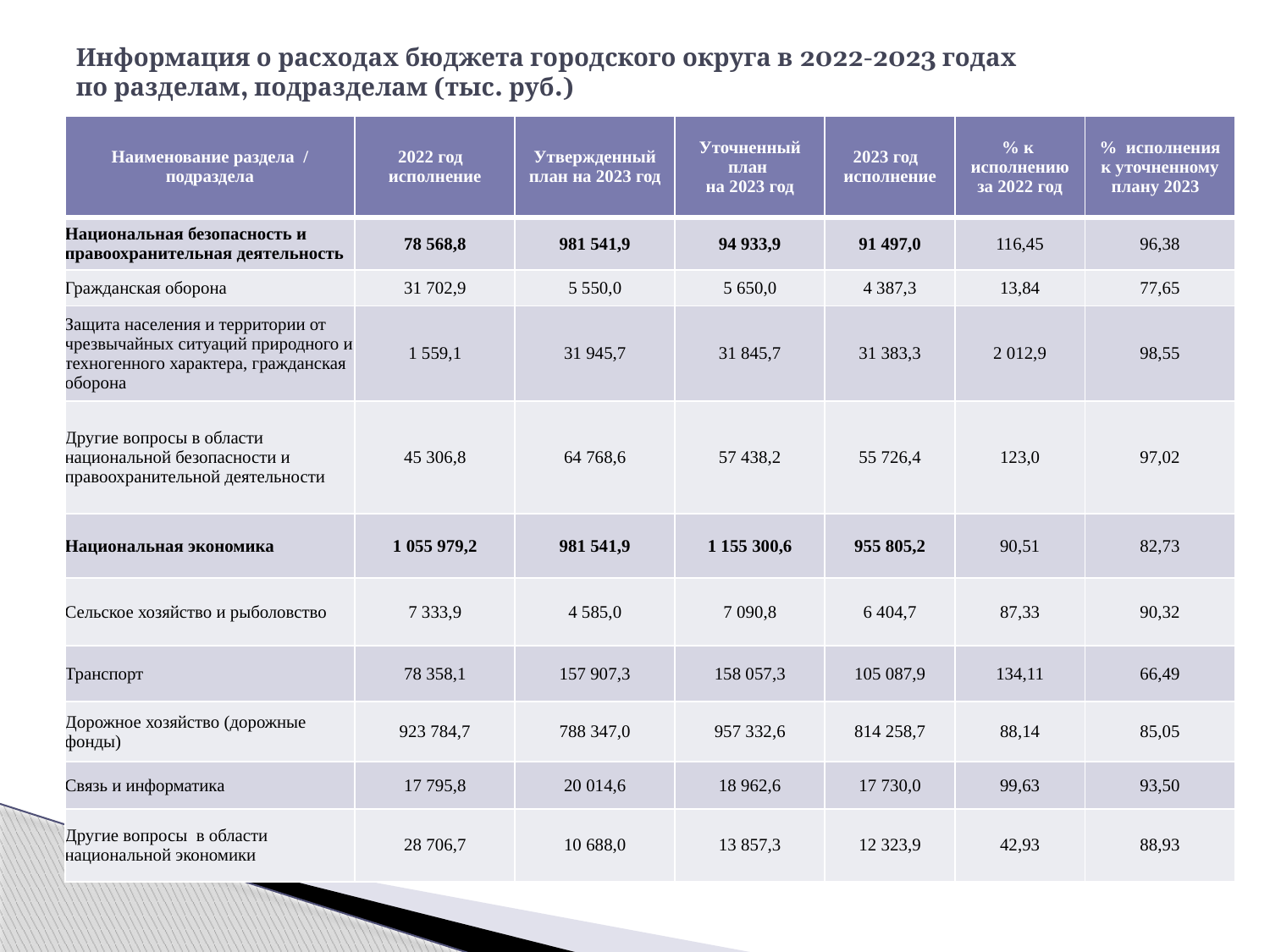

# Информация о расходах бюджета городского округа в 2022-2023 годах по разделам, подразделам (тыс. руб.)
| Наименование раздела / подраздела | 2022 год исполнение | Утвержденный план на 2023 год | Уточненный план на 2023 год | 2023 год исполнение | % к исполнению за 2022 год | % исполнения к уточненному плану 2023 |
| --- | --- | --- | --- | --- | --- | --- |
| Национальная безопасность и правоохранительная деятельность | 78 568,8 | 981 541,9 | 94 933,9 | 91 497,0 | 116,45 | 96,38 |
| Гражданская оборона | 31 702,9 | 5 550,0 | 5 650,0 | 4 387,3 | 13,84 | 77,65 |
| Защита населения и территории от чрезвычайных ситуаций природного и техногенного характера, гражданская оборона | 1 559,1 | 31 945,7 | 31 845,7 | 31 383,3 | 2 012,9 | 98,55 |
| Другие вопросы в области национальной безопасности и правоохранительной деятельности | 45 306,8 | 64 768,6 | 57 438,2 | 55 726,4 | 123,0 | 97,02 |
| Национальная экономика | 1 055 979,2 | 981 541,9 | 1 155 300,6 | 955 805,2 | 90,51 | 82,73 |
| Сельское хозяйство и рыболовство | 7 333,9 | 4 585,0 | 7 090,8 | 6 404,7 | 87,33 | 90,32 |
| Транспорт | 78 358,1 | 157 907,3 | 158 057,3 | 105 087,9 | 134,11 | 66,49 |
| Дорожное хозяйство (дорожные фонды) | 923 784,7 | 788 347,0 | 957 332,6 | 814 258,7 | 88,14 | 85,05 |
| Связь и информатика | 17 795,8 | 20 014,6 | 18 962,6 | 17 730,0 | 99,63 | 93,50 |
| Другие вопросы в области национальной экономики | 28 706,7 | 10 688,0 | 13 857,3 | 12 323,9 | 42,93 | 88,93 |